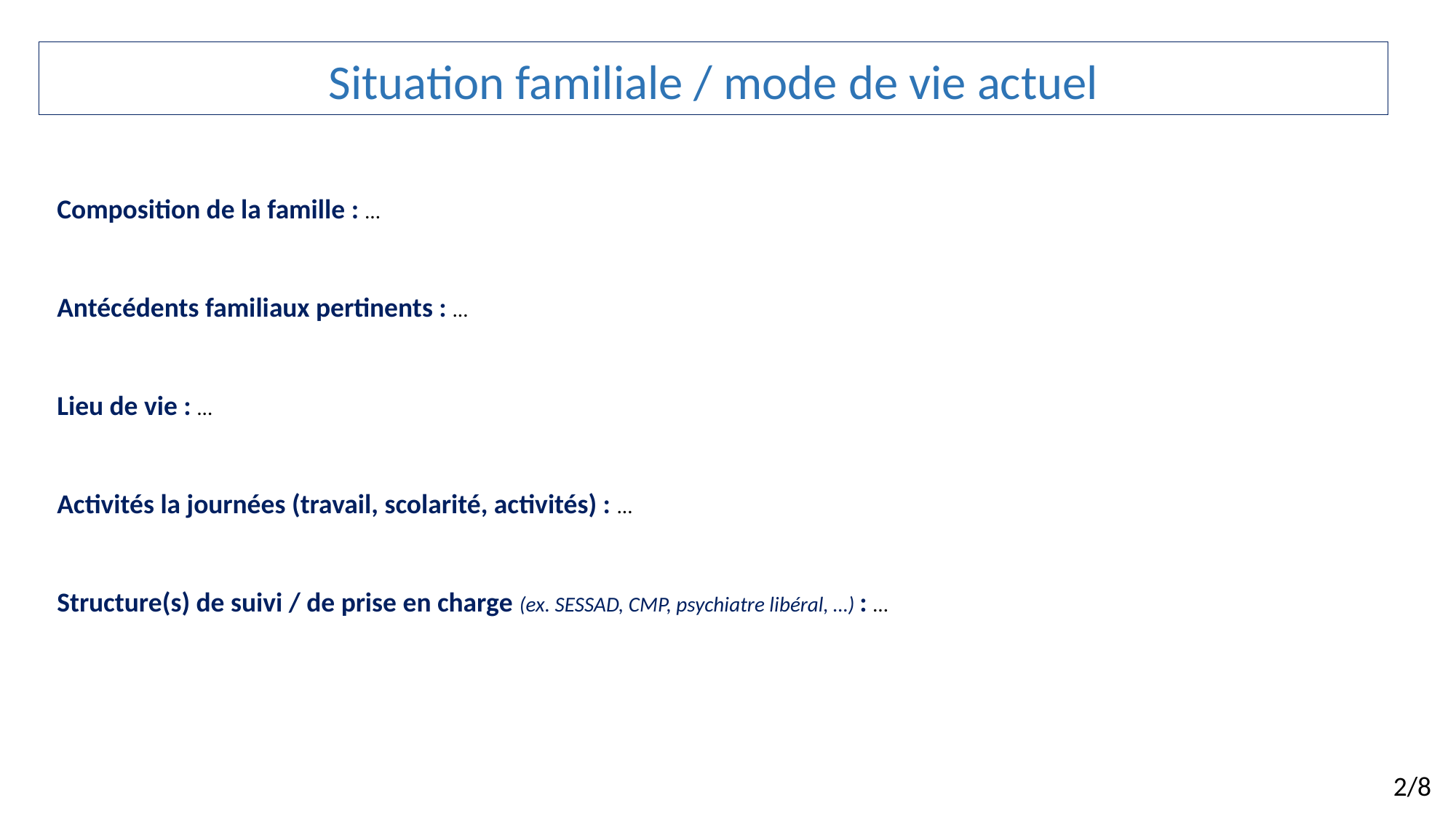

Situation familiale / mode de vie actuel
Composition de la famille : …

Antécédents familiaux pertinents : …

Lieu de vie : …

Activités la journées (travail, scolarité, activités) : …

Structure(s) de suivi / de prise en charge (ex. SESSAD, CMP, psychiatre libéral, …) : …
2/8